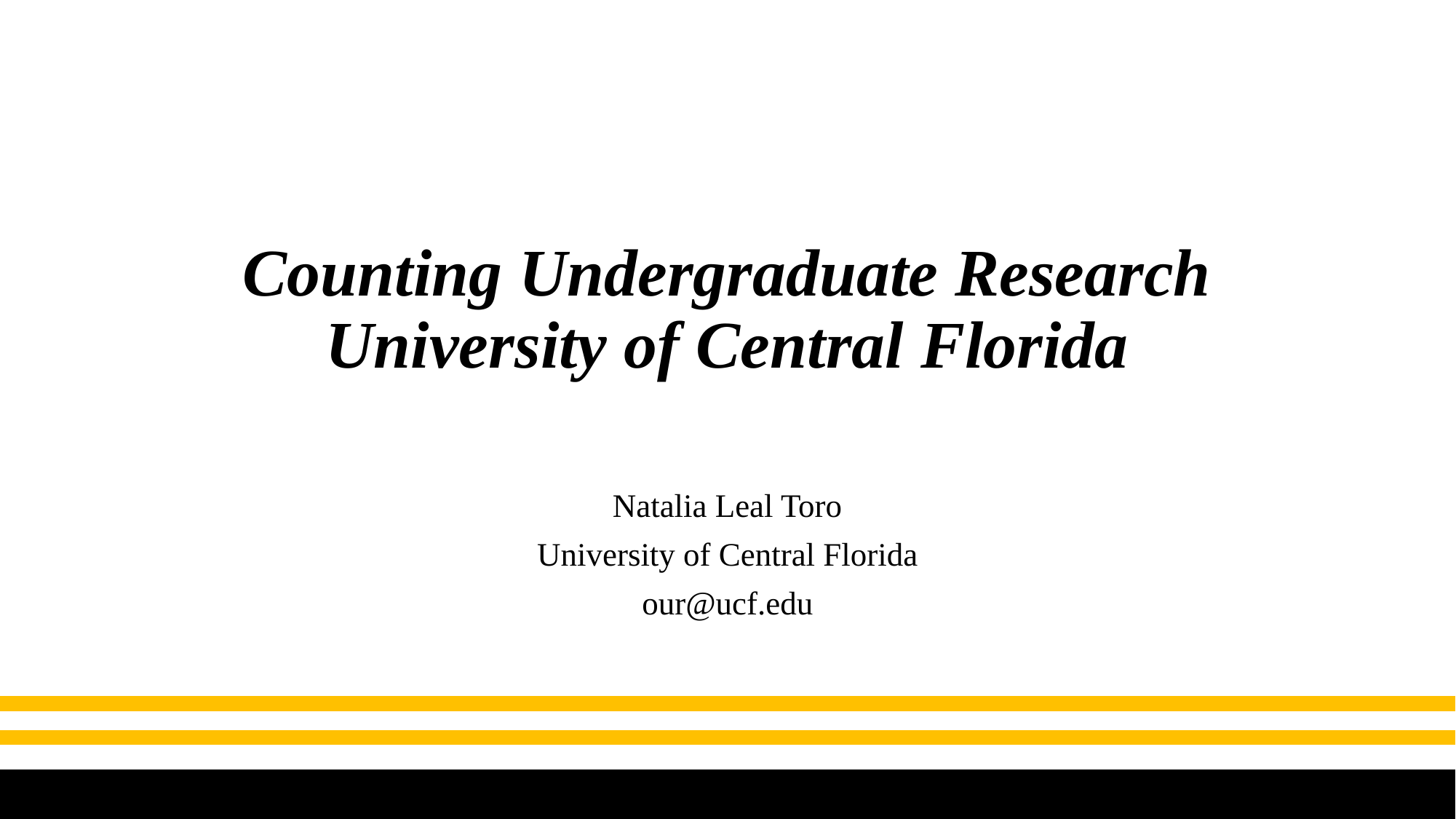

# Counting Undergraduate Research University of Central Florida

Natalia Leal Toro
University of Central Florida
our@ucf.edu